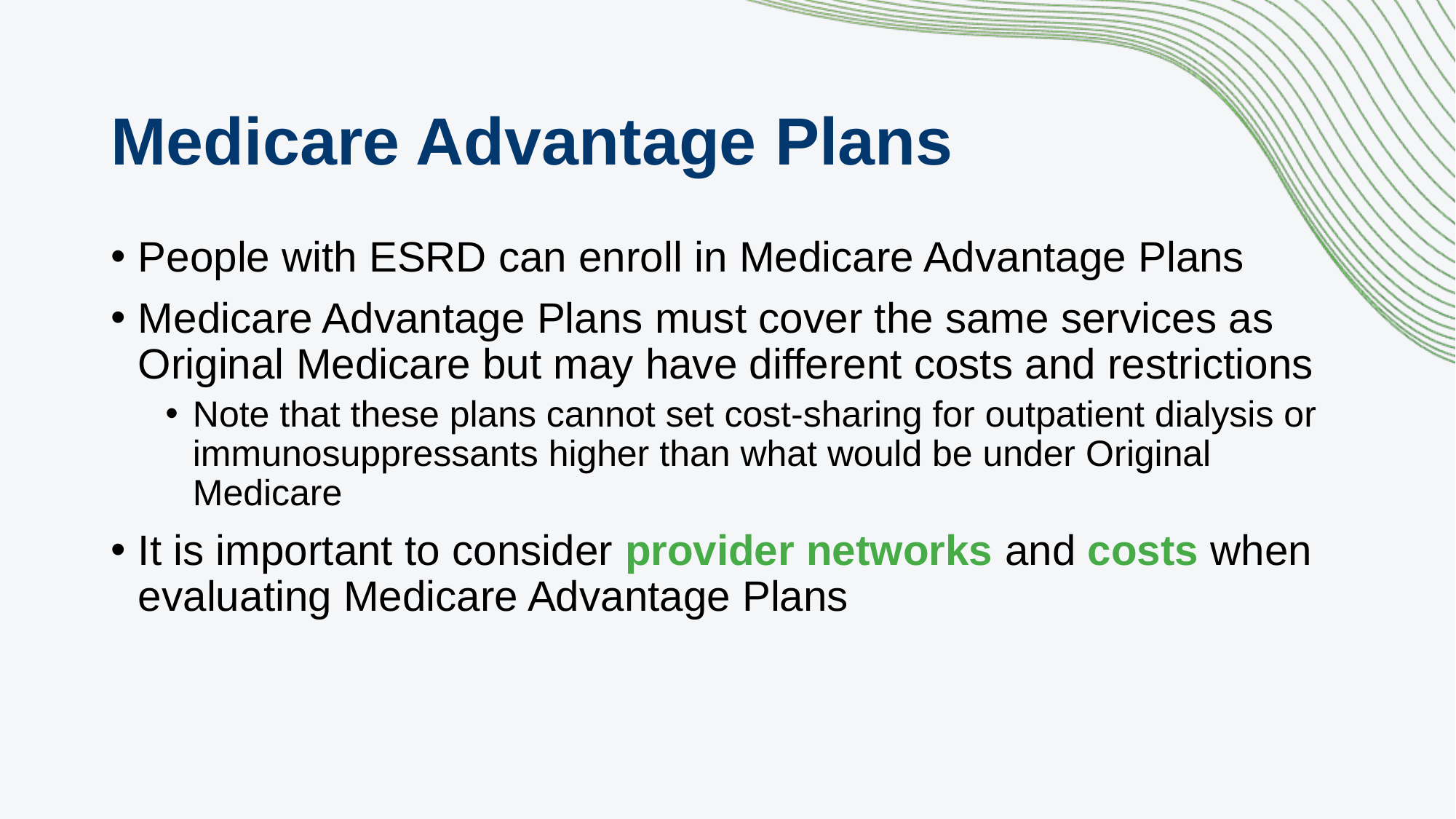

# Medicare Advantage Plans
People with ESRD can enroll in Medicare Advantage Plans
Medicare Advantage Plans must cover the same services as Original Medicare but may have different costs and restrictions
Note that these plans cannot set cost-sharing for outpatient dialysis or immunosuppressants higher than what would be under Original Medicare
It is important to consider provider networks and costs when evaluating Medicare Advantage Plans